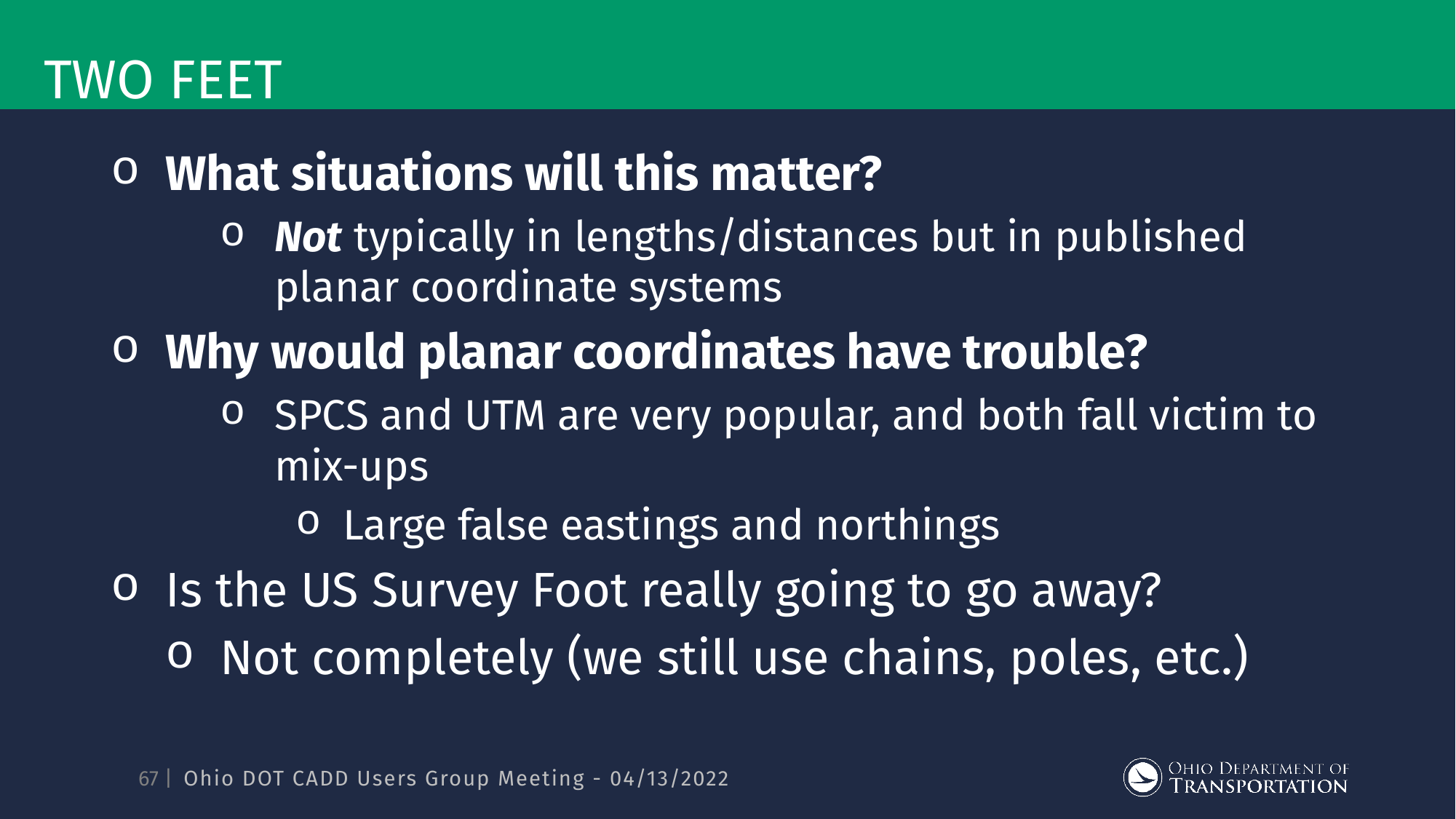

# Two feet
What situations will this matter?
Not typically in lengths/distances but in published planar coordinate systems
Why would planar coordinates have trouble?
SPCS and UTM are very popular, and both fall victim to mix-ups
Large false eastings and northings
Is the US Survey Foot really going to go away?
Not completely (we still use chains, poles, etc.)
Ohio DOT CADD Users Group Meeting - 04/13/2022